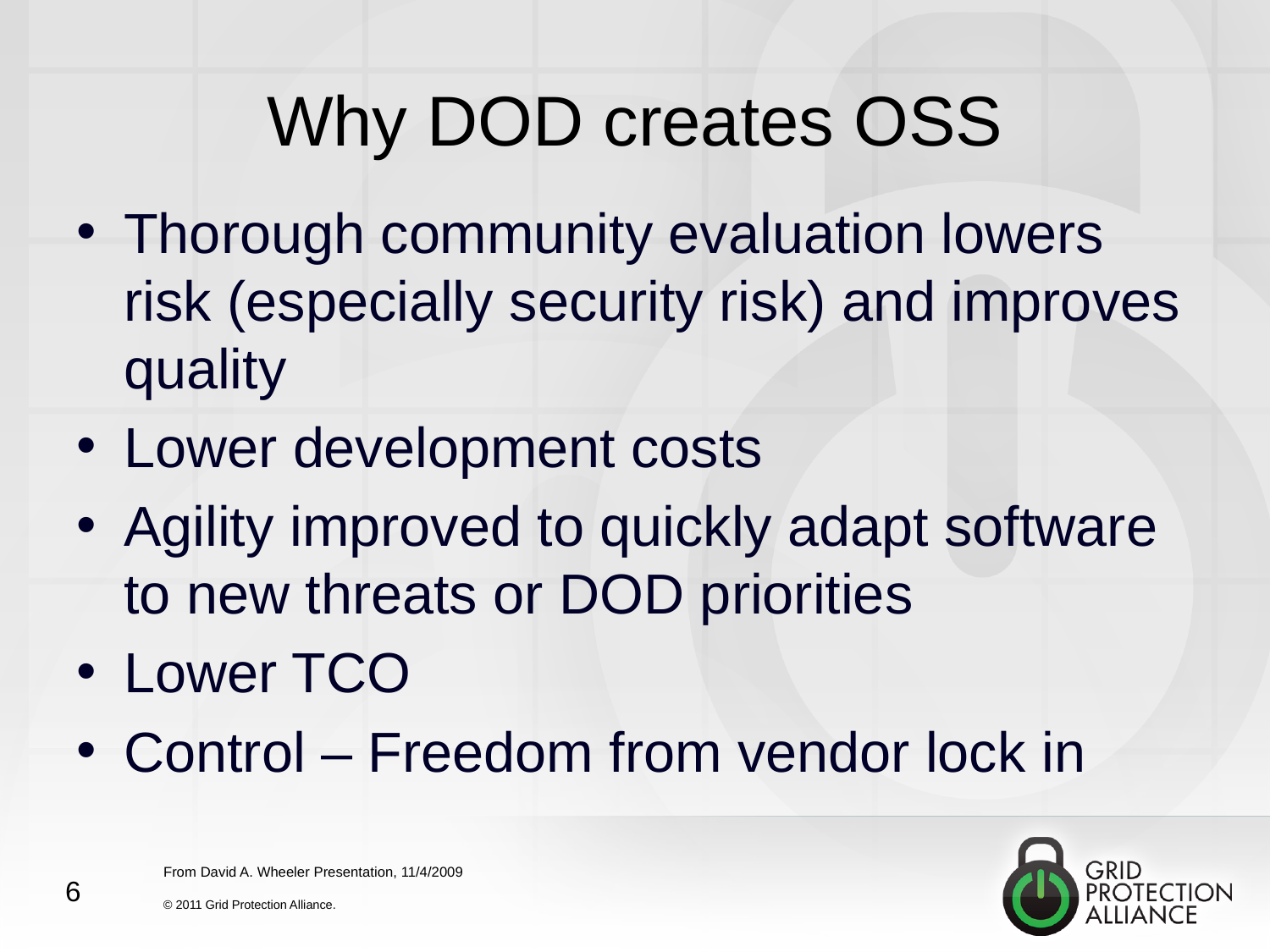

# Why DOD creates OSS
Thorough community evaluation lowers risk (especially security risk) and improves quality
Lower development costs
Agility improved to quickly adapt software to new threats or DOD priorities
Lower TCO
Control – Freedom from vendor lock in

From David A. Wheeler Presentation, 11/4/2009